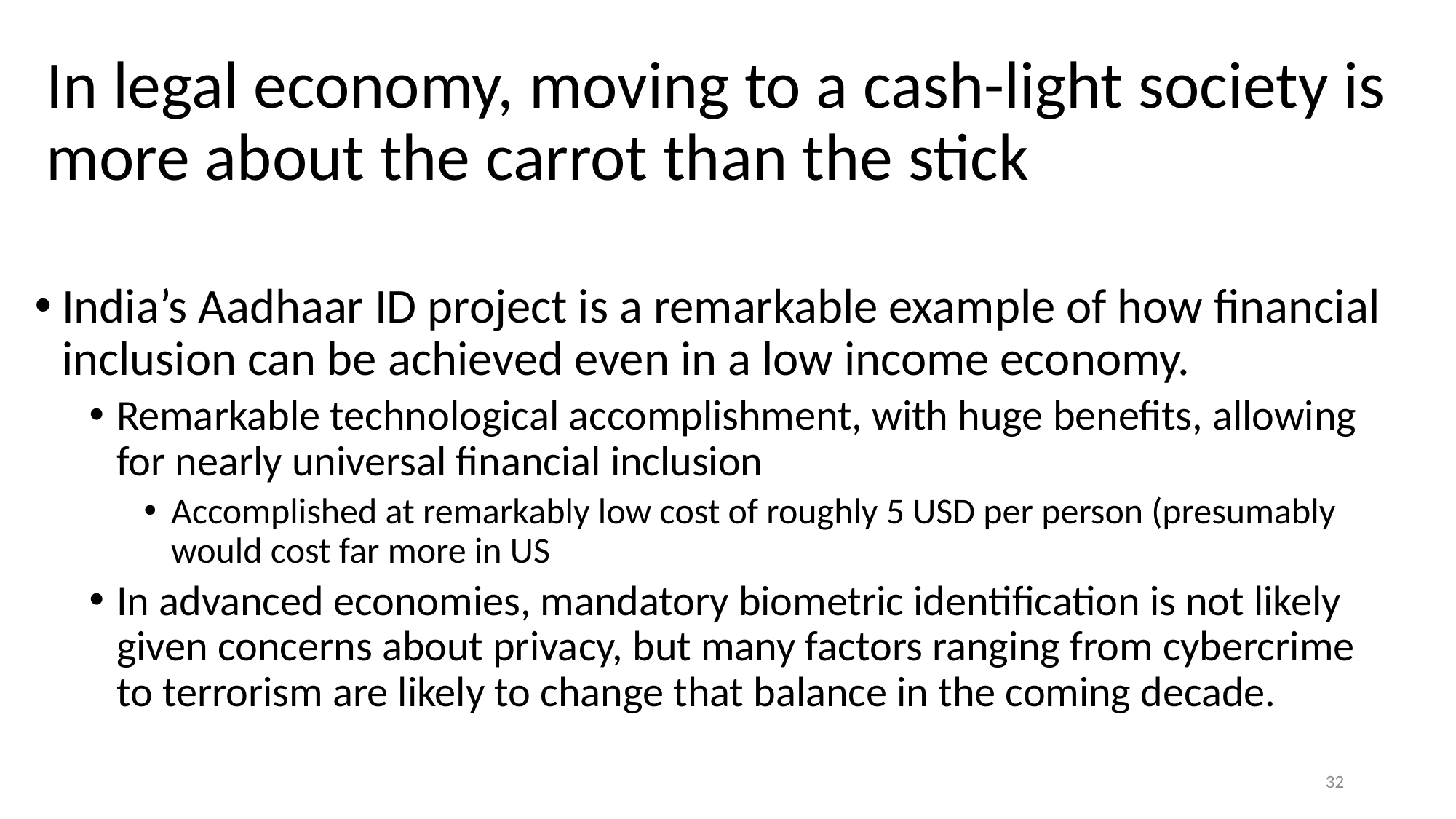

# In legal economy, moving to a cash-light society is more about the carrot than the stick

India’s Aadhaar ID project is a remarkable example of how financial inclusion can be achieved even in a low income economy.
Remarkable technological accomplishment, with huge benefits, allowing for nearly universal financial inclusion
Accomplished at remarkably low cost of roughly 5 USD per person (presumably would cost far more in US
In advanced economies, mandatory biometric identification is not likely given concerns about privacy, but many factors ranging from cybercrime to terrorism are likely to change that balance in the coming decade.

32